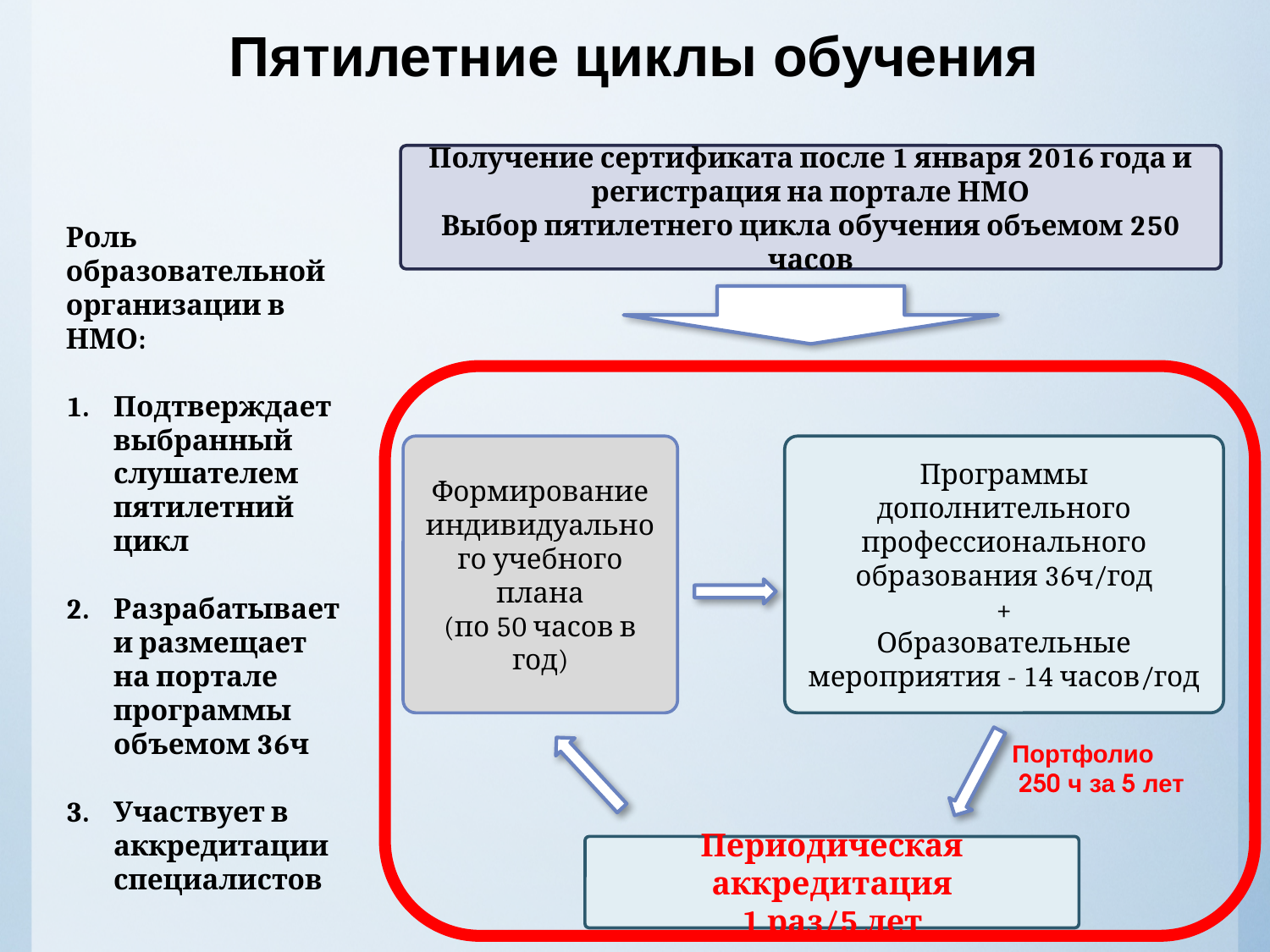

# Пятилетние циклы обучения

Получение сертификата после 1 января 2016 года и регистрация на портале НМО
Выбор пятилетнего цикла обучения объемом 250 часов
Роль образовательной организации в НМО:

Подтверждает выбранный слушателем пятилетний цикл

Разрабатывает и размещает на портале программы объемом 36ч

Участвует в аккредитации специалистов

Формирование индивидуального учебного плана
(по 50 часов в год)
Программы дополнительного профессионального образования 36ч/год
+
Образовательные мероприятия - 14 часов/год

Портфолио
 250 ч за 5 лет

Периодическая аккредитация
1 раз/5 лет